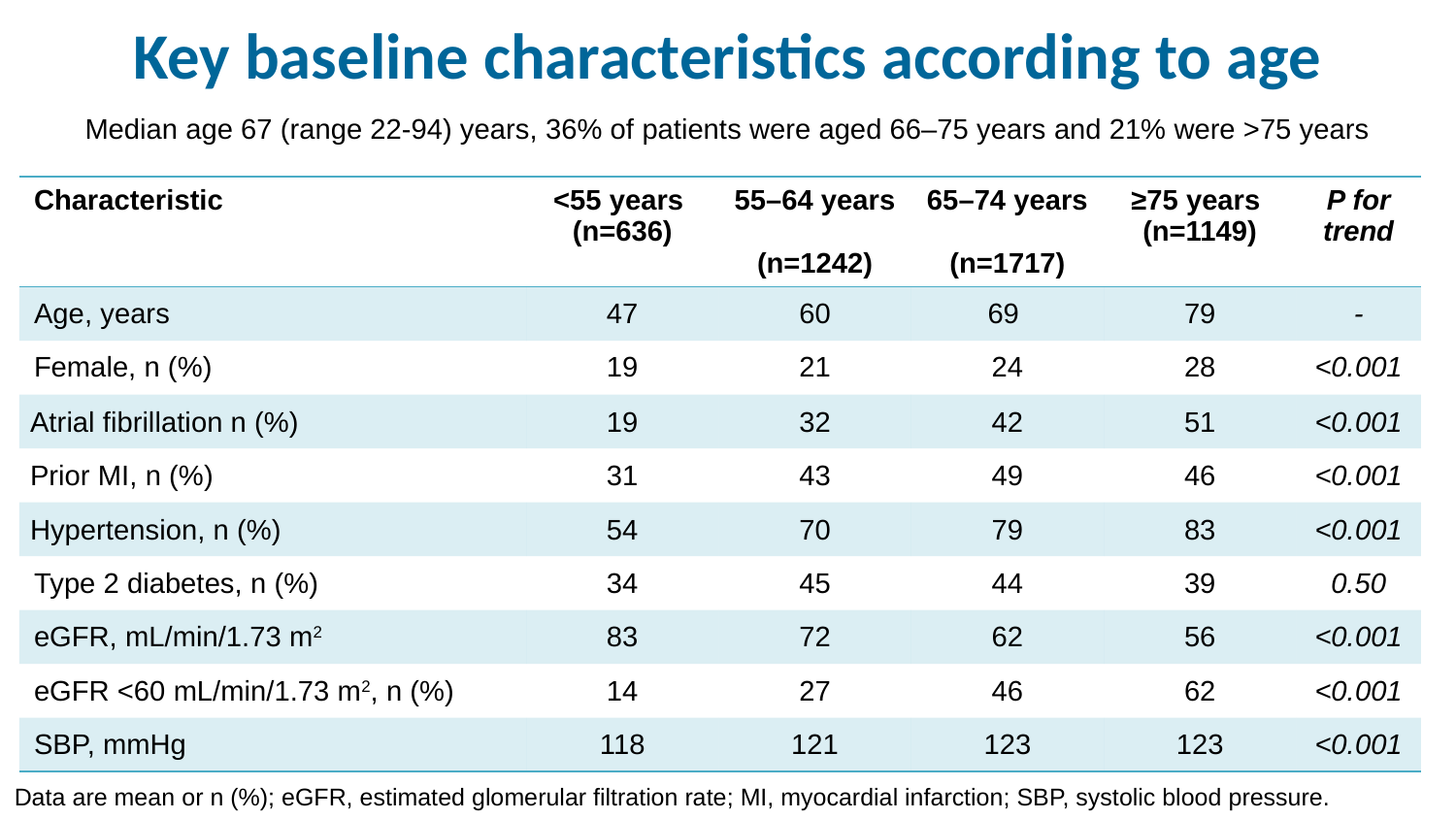

# Key baseline characteristics according to age
Median age 67 (range 22-94) years, 36% of patients were aged 66–75 years and 21% were >75 years
| Characteristic | <55 years (n=636) | 55–64 years (n=1242) | 65–74 years (n=1717) | ≥75 years (n=1149) | P for trend |
| --- | --- | --- | --- | --- | --- |
| Age, years | 47 | 60 | 69 | 79 | - |
| Female, n (%) | 19 | 21 | 24 | 28 | <0.001 |
| Atrial fibrillation n (%) | 19 | 32 | 42 | 51 | <0.001 |
| Prior MI, n (%) | 31 | 43 | 49 | 46 | <0.001 |
| Hypertension, n (%) | 54 | 70 | 79 | 83 | <0.001 |
| Type 2 diabetes, n (%) | 34 | 45 | 44 | 39 | 0.50 |
| eGFR, mL/min/1.73 m2 | 83 | 72 | 62 | 56 | <0.001 |
| eGFR <60 mL/min/1.73 m2, n (%) | 14 | 27 | 46 | 62 | <0.001 |
| SBP, mmHg | 118 | 121 | 123 | 123 | <0.001 |
Data are mean or n (%); eGFR, estimated glomerular filtration rate; MI, myocardial infarction; SBP, systolic blood pressure.